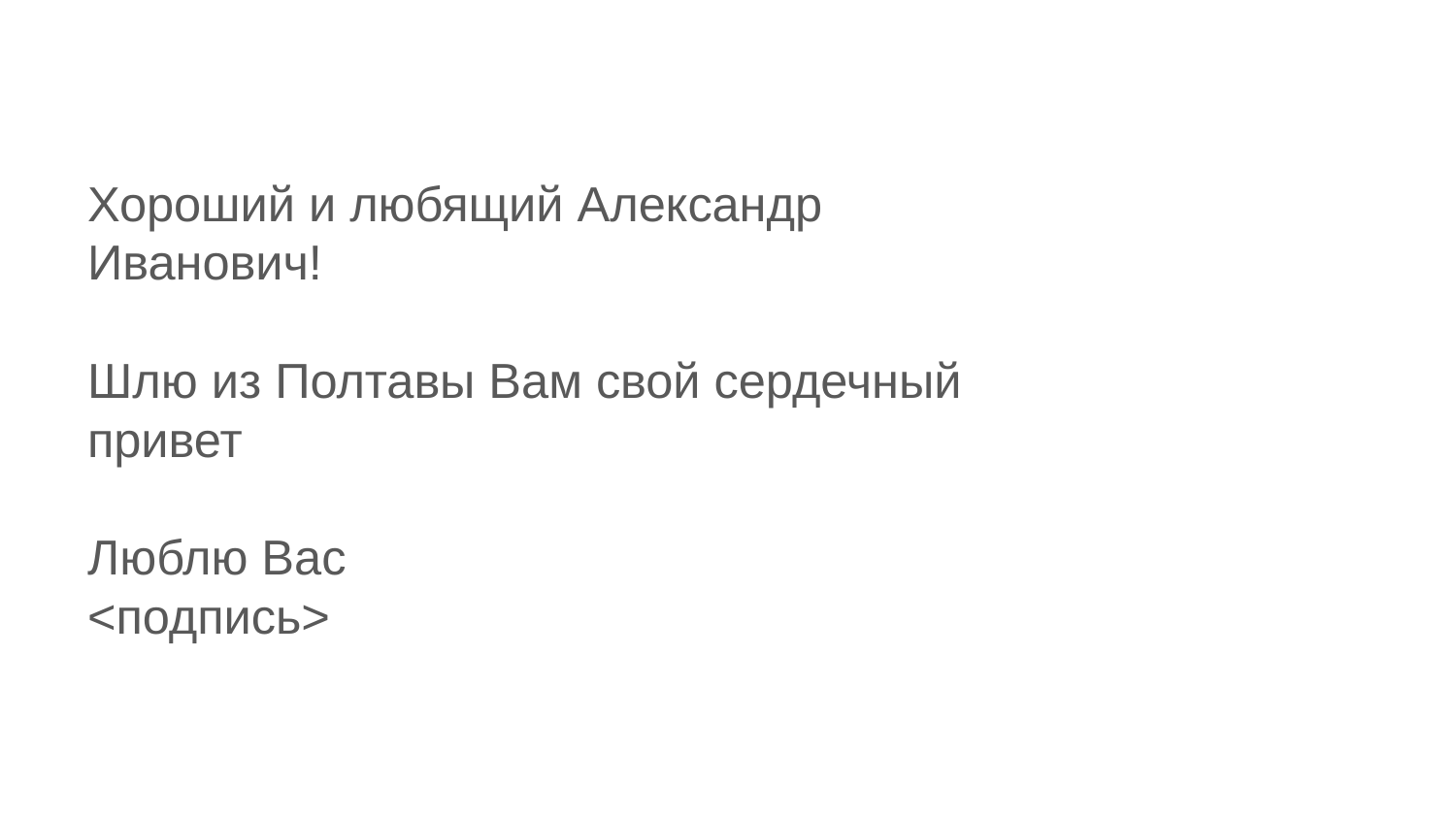

# Хороший и любящий Александр Иванович!

Шлю из Полтавы Вам свой сердечный привет

Люблю Вас
<подпись>